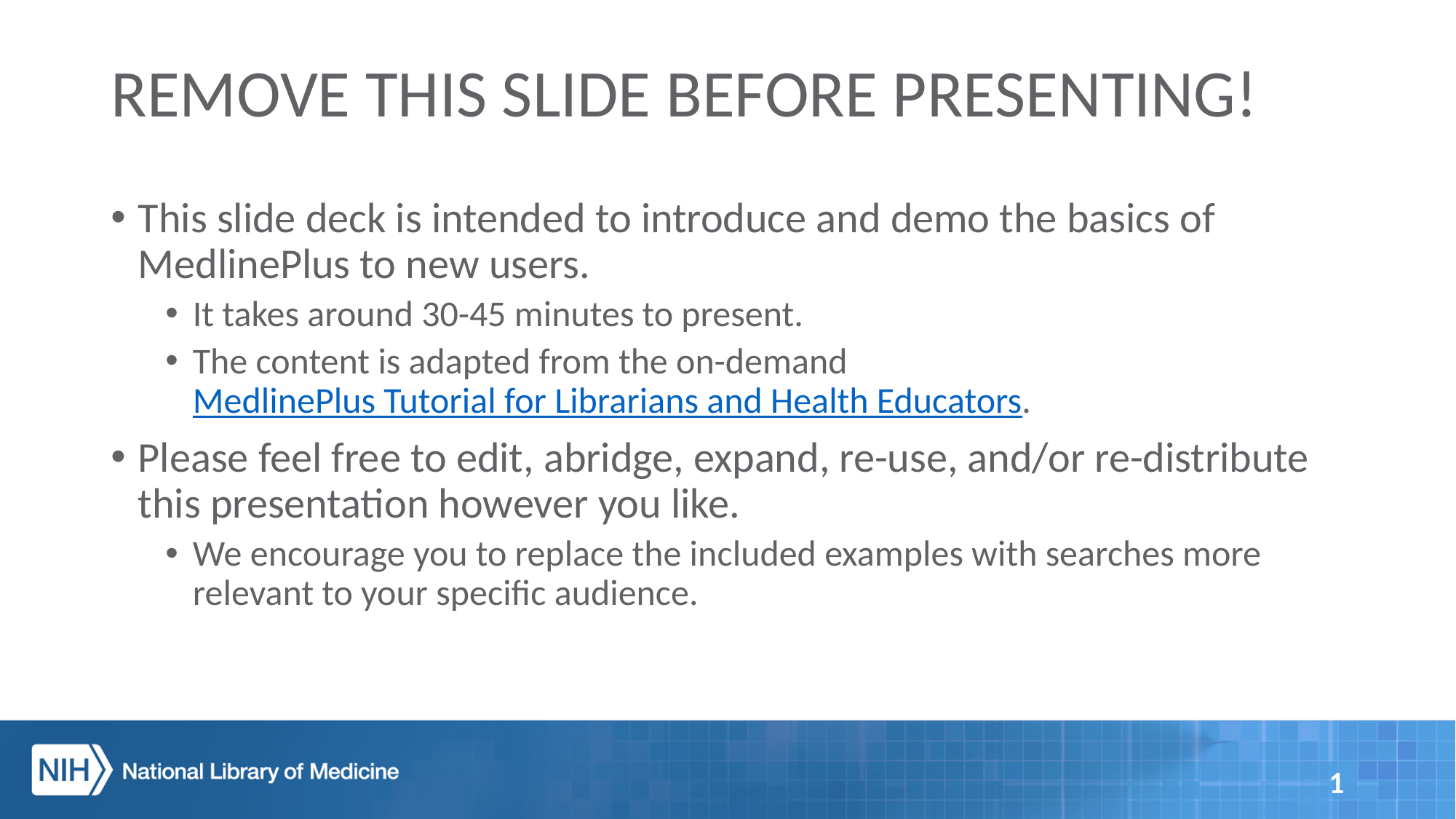

REMOVE THIS SLIDE BEFORE PRESENTING!
This slide deck is intended to introduce and demo the basics of MedlinePlus to new users.
It takes around 30-45 minutes to present.
The content is adapted from the on-demand MedlinePlus Tutorial for Librarians and Health Educators.
Please feel free to edit, abridge, expand, re-use, and/or re-distribute this presentation however you like.
We encourage you to replace the included examples with searches more relevant to your specific audience.

1